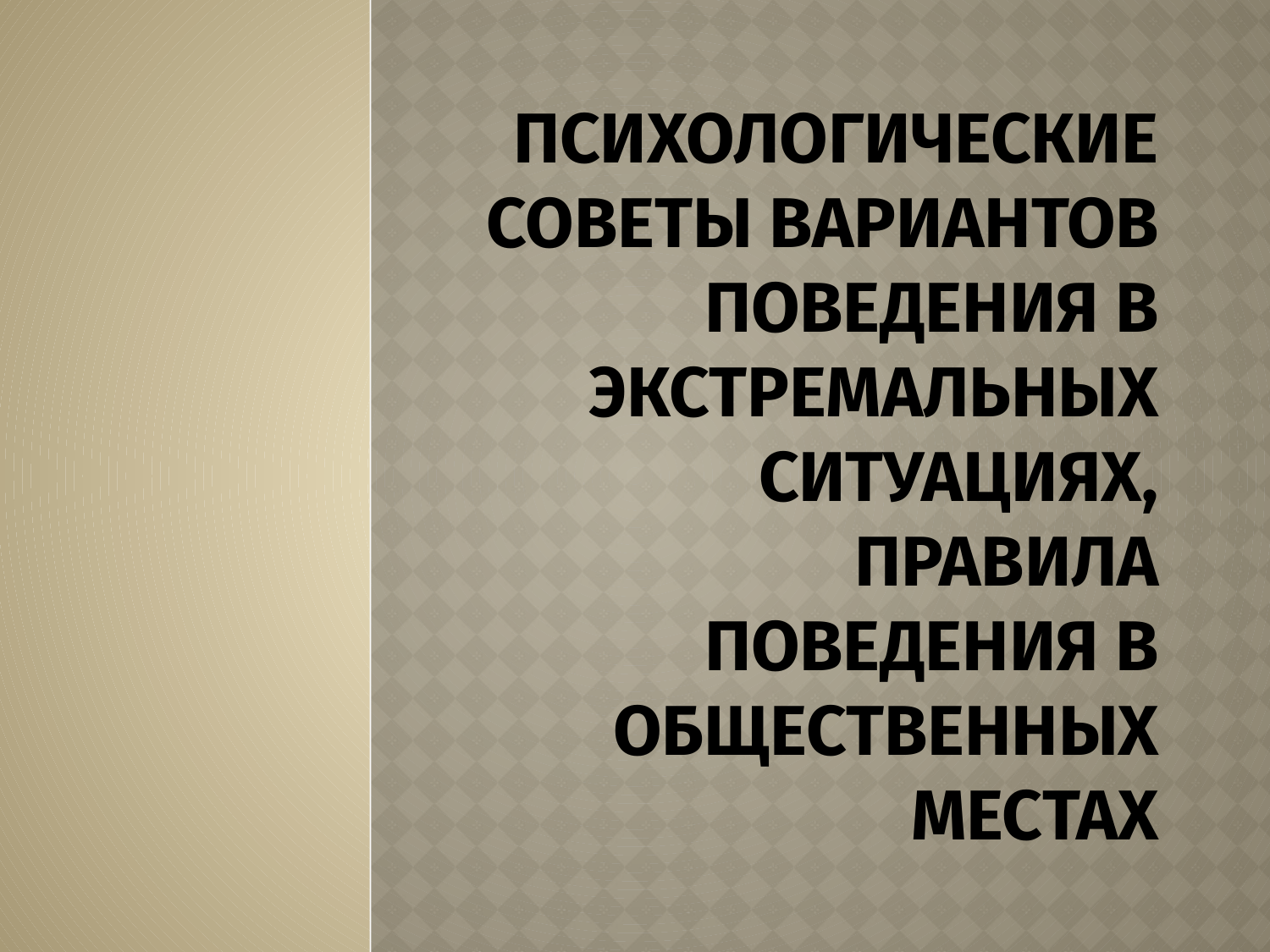

# психологические советы вариантов поведения в экстремальных ситуациях, правила поведения в общественных местах